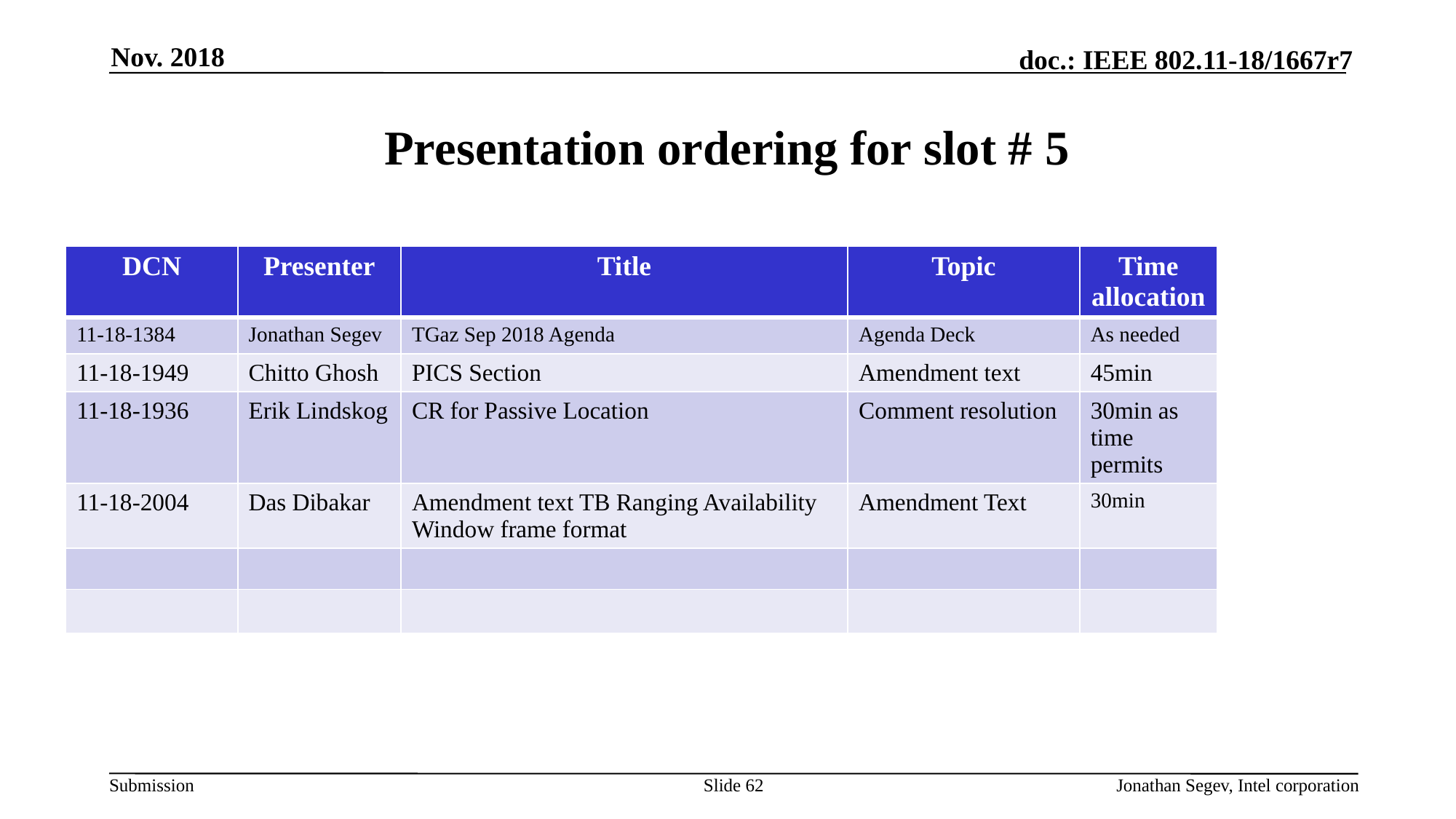

Nov. 2018
# Presentation ordering for slot # 5
| DCN | Presenter | Title | Topic | Time allocation |
| --- | --- | --- | --- | --- |
| 11-18-1384 | Jonathan Segev | TGaz Sep 2018 Agenda | Agenda Deck | As needed |
| 11-18-1949 | Chitto Ghosh | PICS Section | Amendment text | 45min |
| 11-18-1936 | Erik Lindskog | CR for Passive Location | Comment resolution | 30min as time permits |
| 11-18-2004 | Das Dibakar | Amendment text TB Ranging Availability Window frame format | Amendment Text | 30min |
|  |  |  |  |  |
|  |  |  |  |  |
Slide 62
Jonathan Segev, Intel corporation